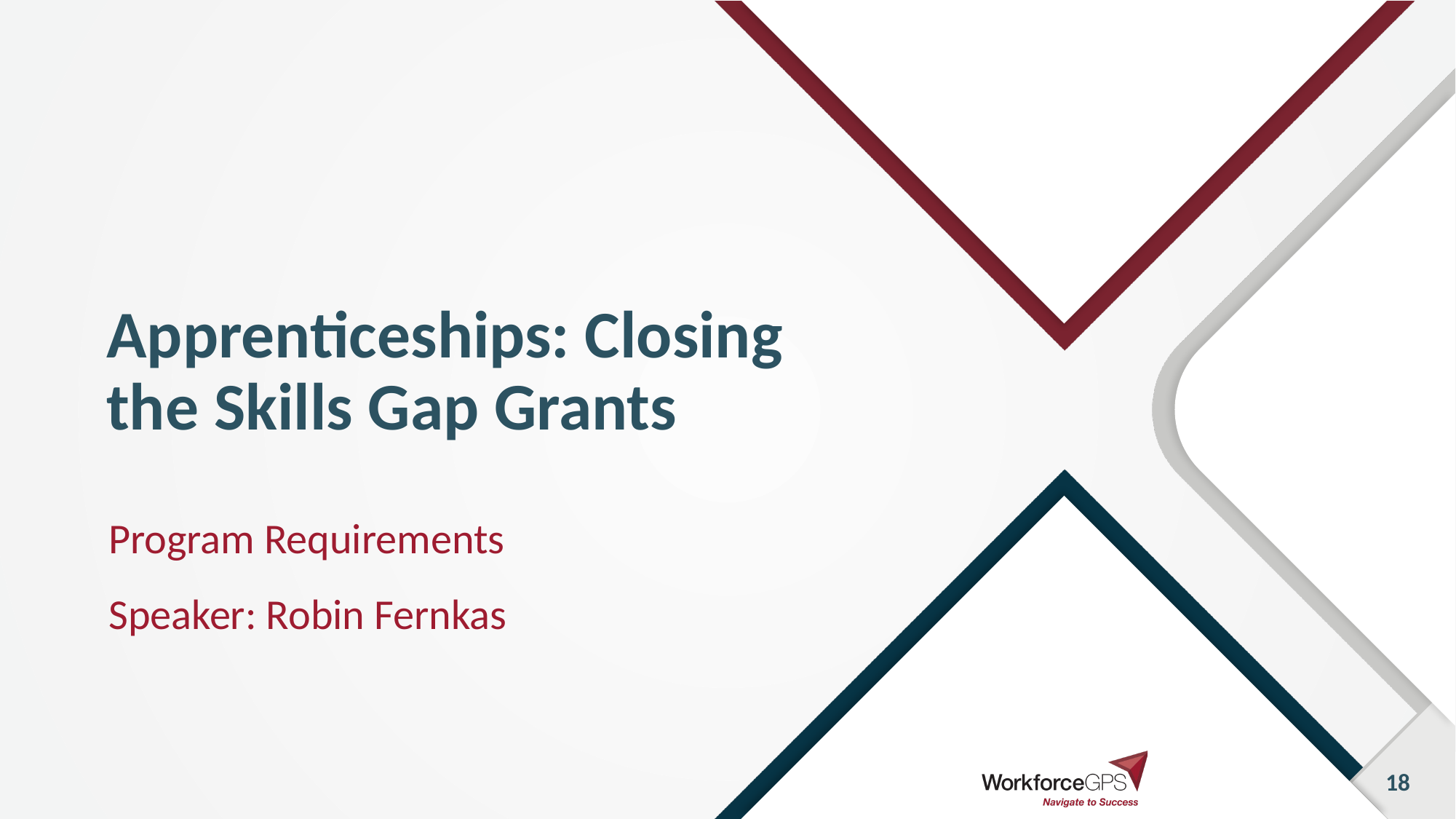

# Apprenticeships: Closing the Skills Gap Grants
Program Requirements
Speaker: Robin Fernkas
18